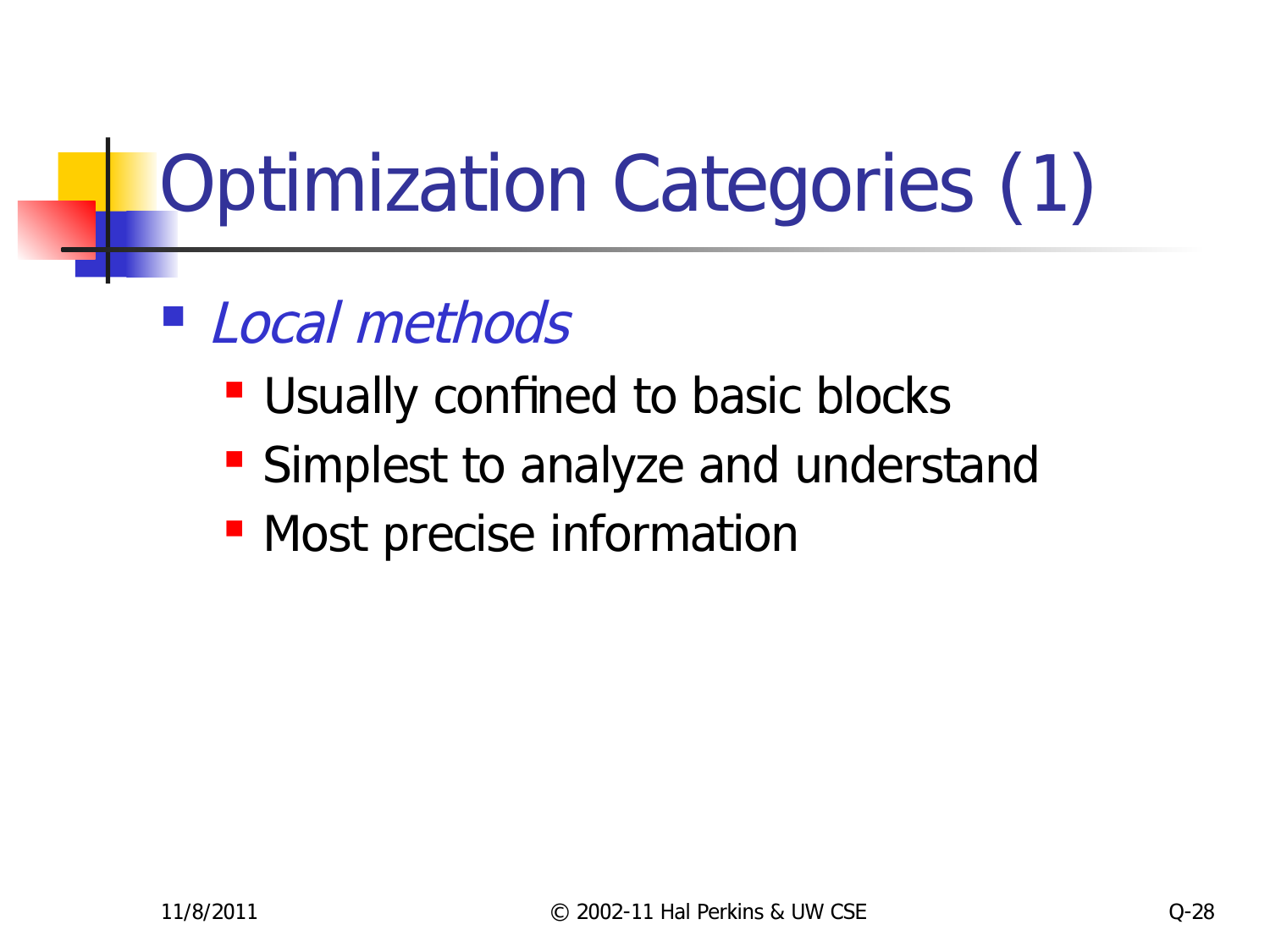

# Optimization Categories (1)
Local methods
Usually confined to basic blocks
Simplest to analyze and understand
Most precise information
11/8/2011
© 2002-11 Hal Perkins & UW CSE
Q-28